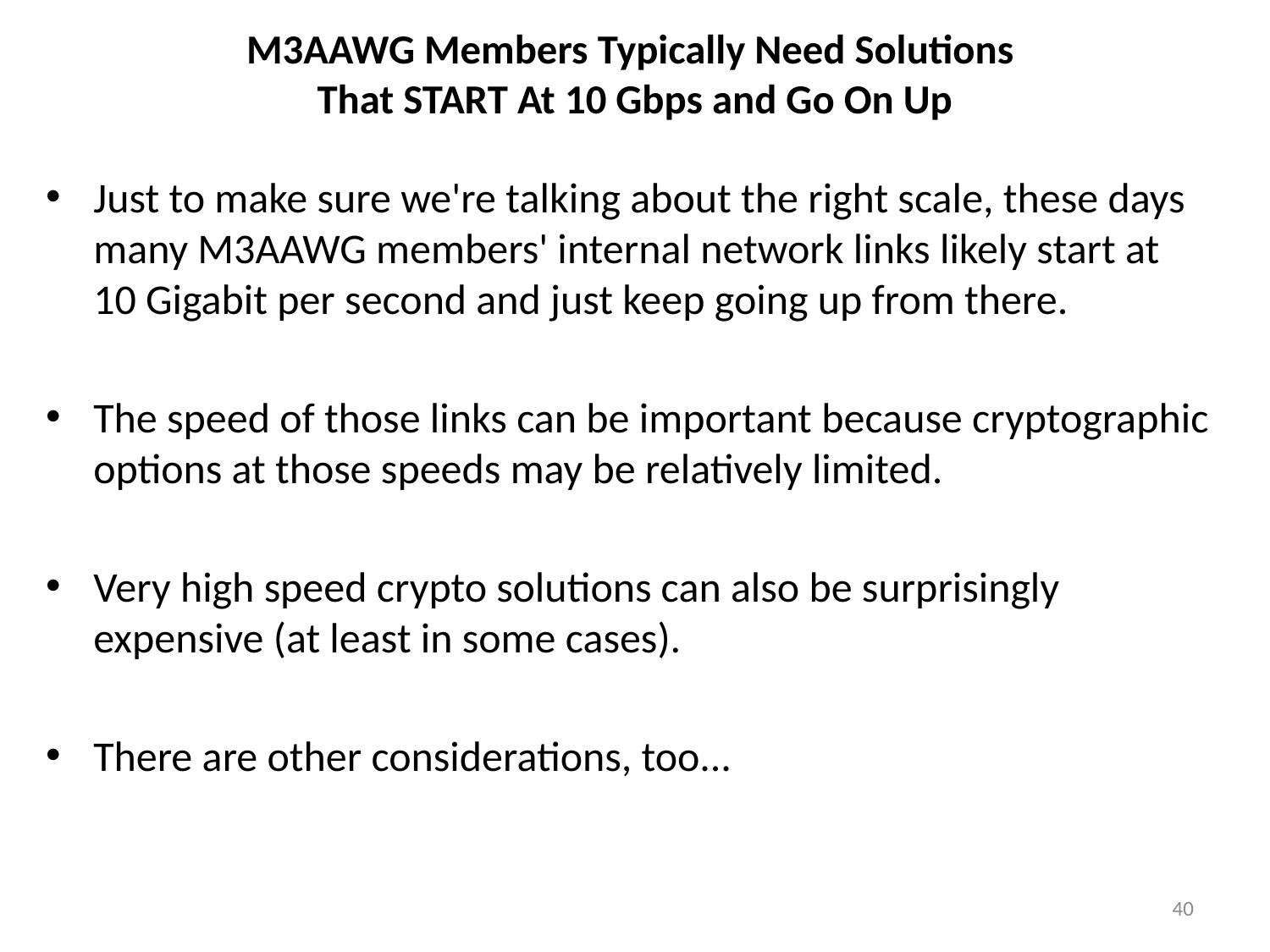

# M3AAWG Members Typically Need Solutions That START At 10 Gbps and Go On Up
Just to make sure we're talking about the right scale, these days many M3AAWG members' internal network links likely start at
10 Gigabit per second and just keep going up from there.

The speed of those links can be important because cryptographic options at those speeds may be relatively limited.

Very high speed crypto solutions can also be surprisingly expensive (at least in some cases).

There are other considerations, too...
40